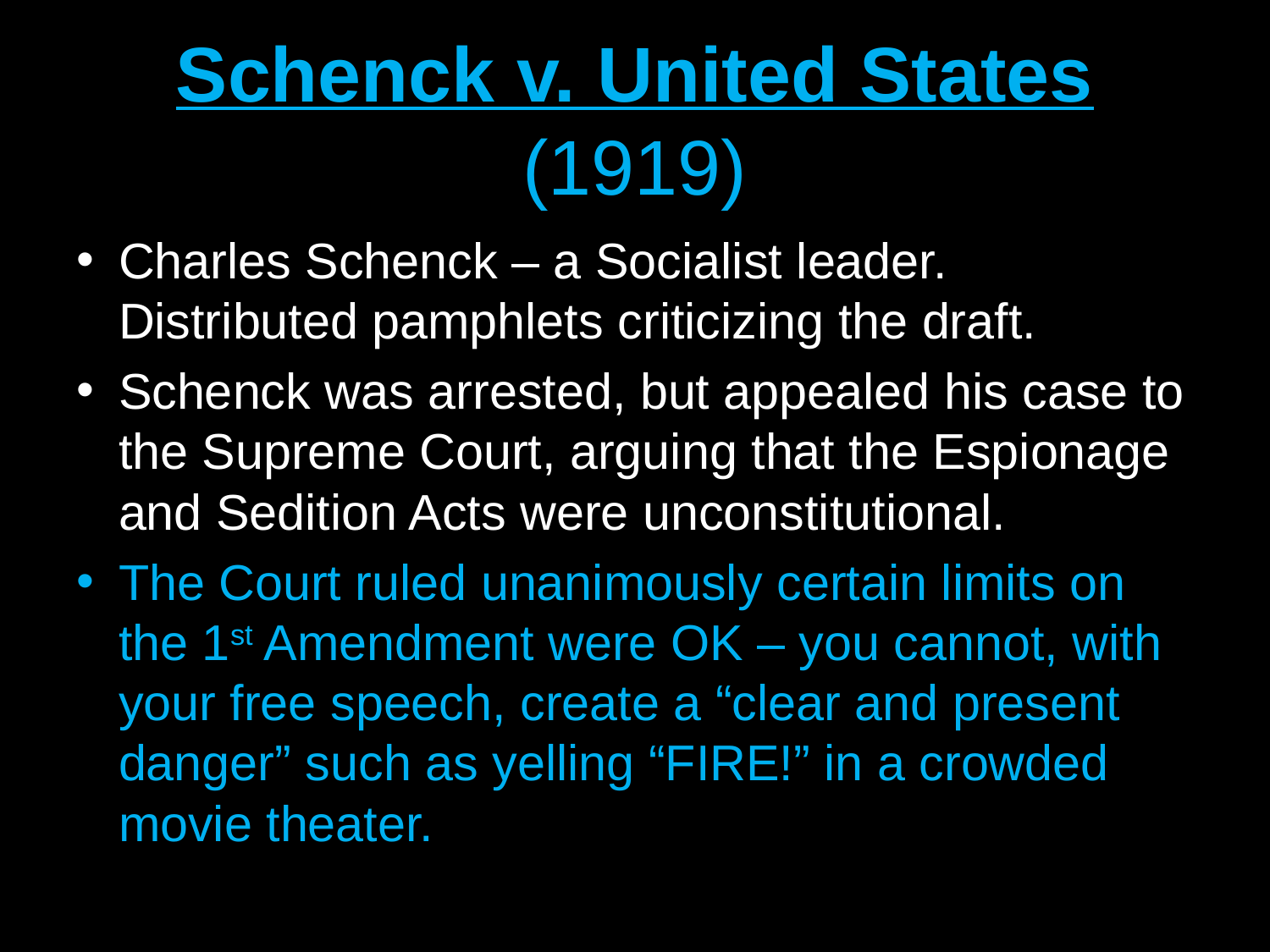

# Schenck v. United States (1919)
Charles Schenck – a Socialist leader.  Distributed pamphlets criticizing the draft.
Schenck was arrested, but appealed his case to the Supreme Court, arguing that the Espionage and Sedition Acts were unconstitutional.
The Court ruled unanimously certain limits on the 1st Amendment were OK – you cannot, with your free speech, create a “clear and present danger” such as yelling “FIRE!” in a crowded movie theater.